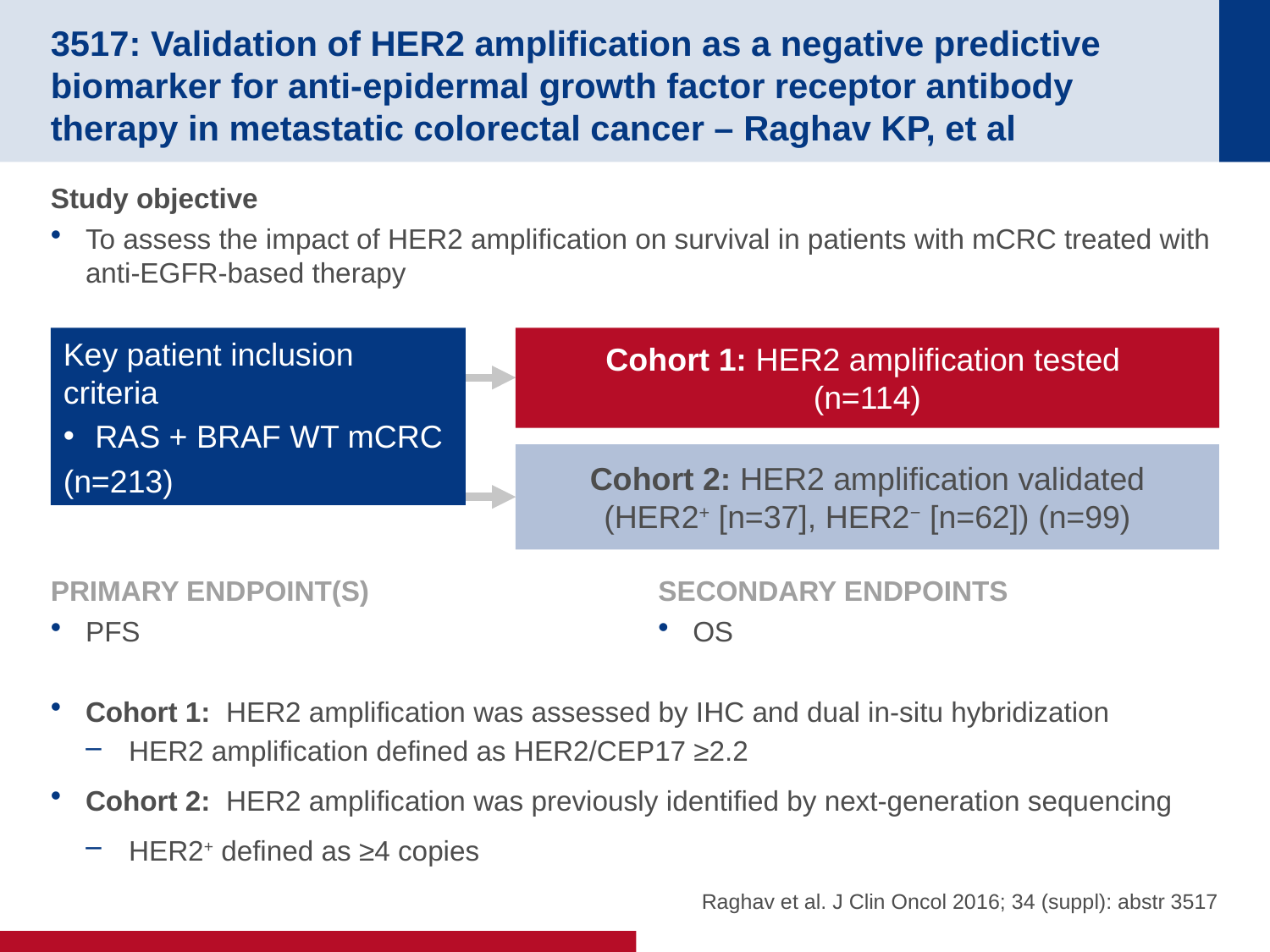

# 3517: Validation of HER2 amplification as a negative predictive biomarker for anti-epidermal growth factor receptor antibody therapy in metastatic colorectal cancer – Raghav KP, et al
Study objective
To assess the impact of HER2 amplification on survival in patients with mCRC treated with anti-EGFR-based therapy

Cohort 1:  HER2 amplification was assessed by IHC and dual in-situ hybridization
HER2 amplification defined as HER2/CEP17 ≥2.2
Cohort 2:  HER2 amplification was previously identified by next-generation sequencing
HER2+ defined as ≥4 copies

Key patient inclusion criteria
RAS + BRAF WT mCRC
(n=213)
Cohort 1: HER2 amplification tested
(n=114)
Cohort 2: HER2 amplification validated
(HER2+ [n=37], HER2− [n=62]) (n=99)
PRIMARY ENDPOINT(S)
PFS
SECONDARY ENDPOINTS
OS
Raghav et al. J Clin Oncol 2016; 34 (suppl): abstr 3517